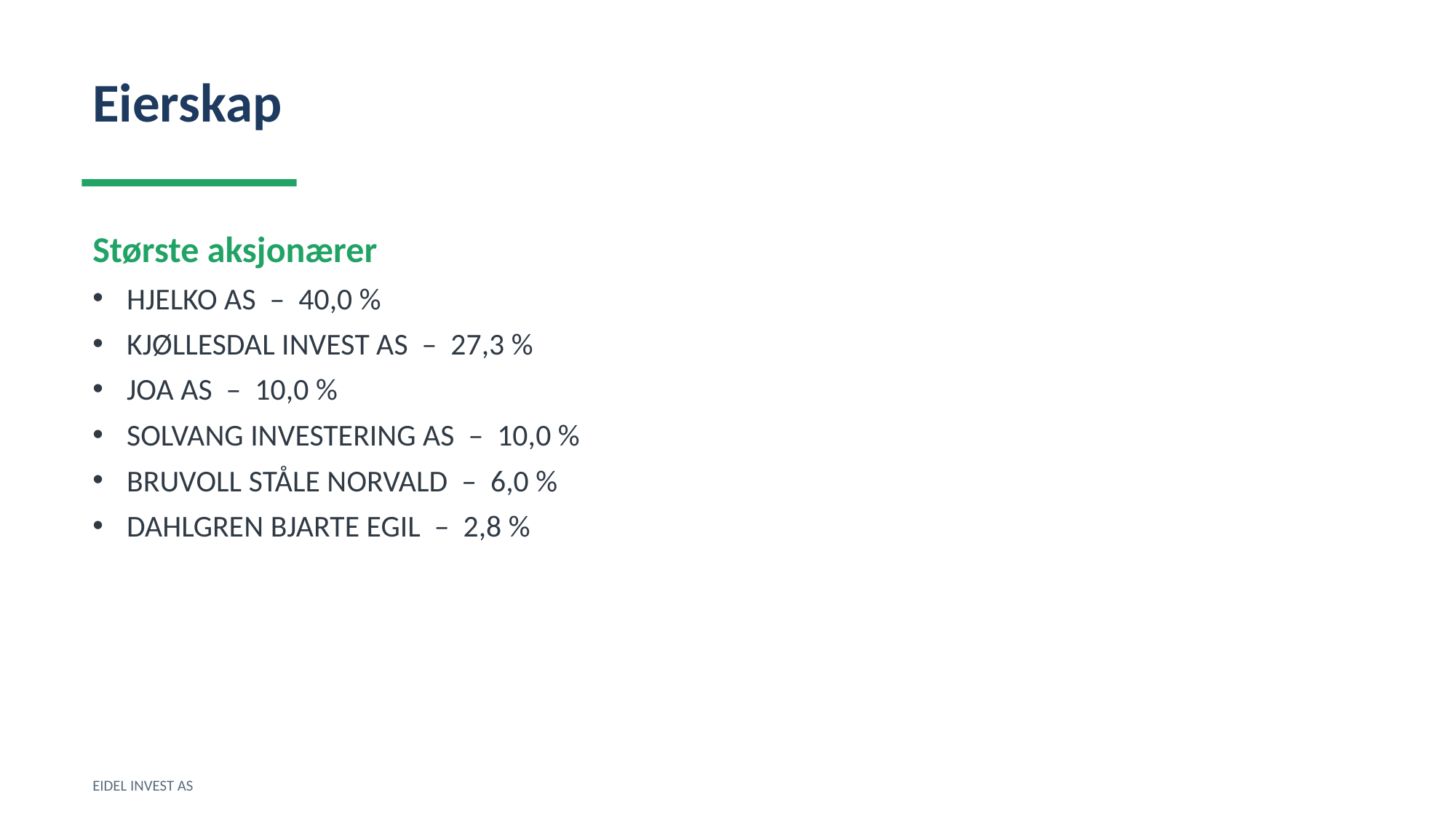

Eierskap

Største aksjonærer
HJELKO AS  –  40,0 %
KJØLLESDAL INVEST AS  –  27,3 %
JOA AS  –  10,0 %
SOLVANG INVESTERING AS  –  10,0 %
BRUVOLL STÅLE NORVALD  –  6,0 %
DAHLGREN BJARTE EGIL  –  2,8 %
EIDEL INVEST AS